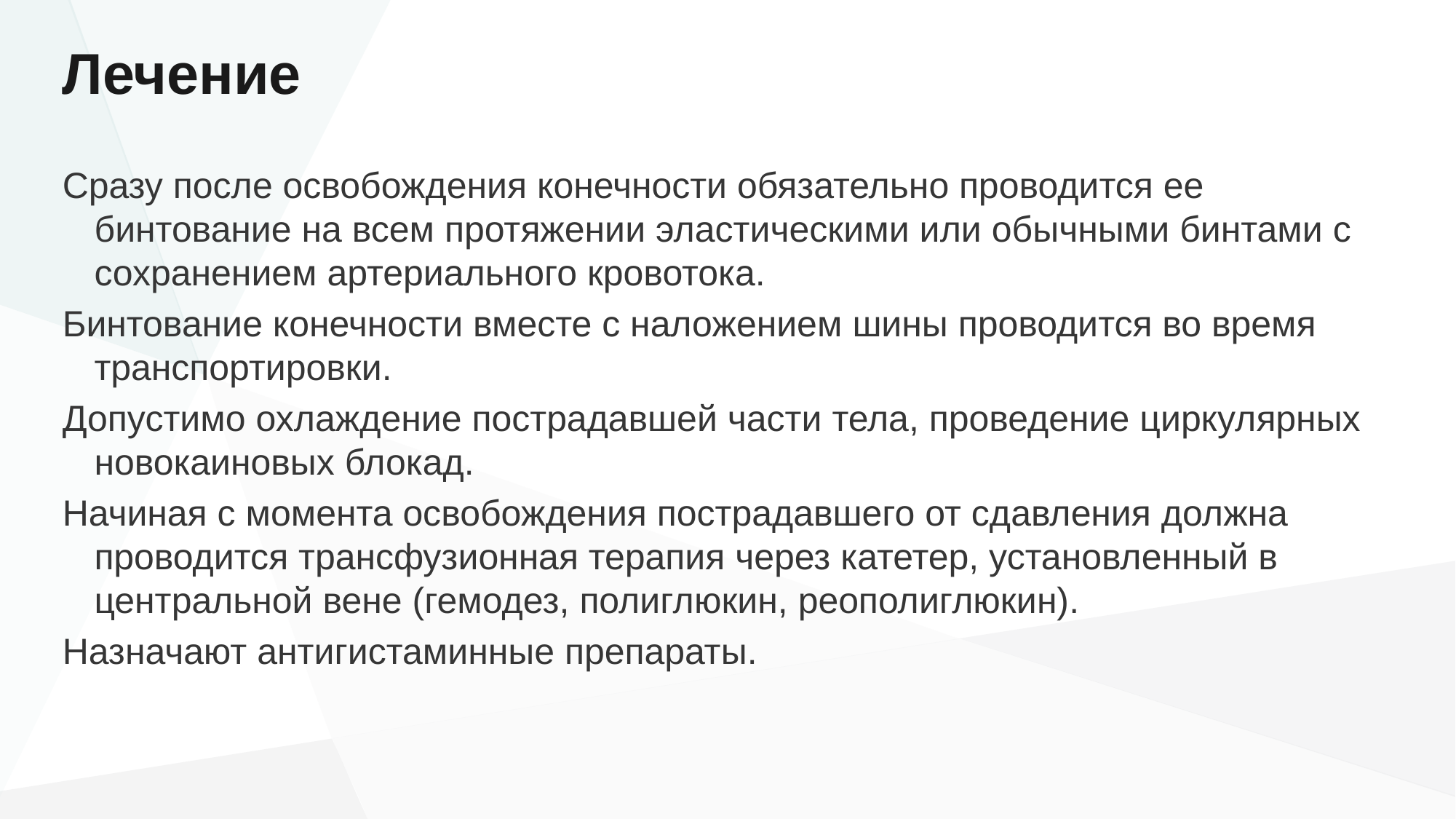

# Лечение
Сразу после освобождения конечности обязательно проводится ее бинтование на всем протяжении эластическими или обычными бинтами с сохранением артериального кровотока.
Бинтование конечности вместе с наложением шины проводится во время транспортировки.
Допустимо охлаждение пострадавшей части тела, проведение циркулярных новокаиновых блокад.
Начиная с момента освобождения пострадавшего от сдавления должна проводится трансфузионная терапия через катетер, установленный в центральной вене (гемодез, полиглюкин, реополиглюкин).
Назначают антигистаминные препараты.